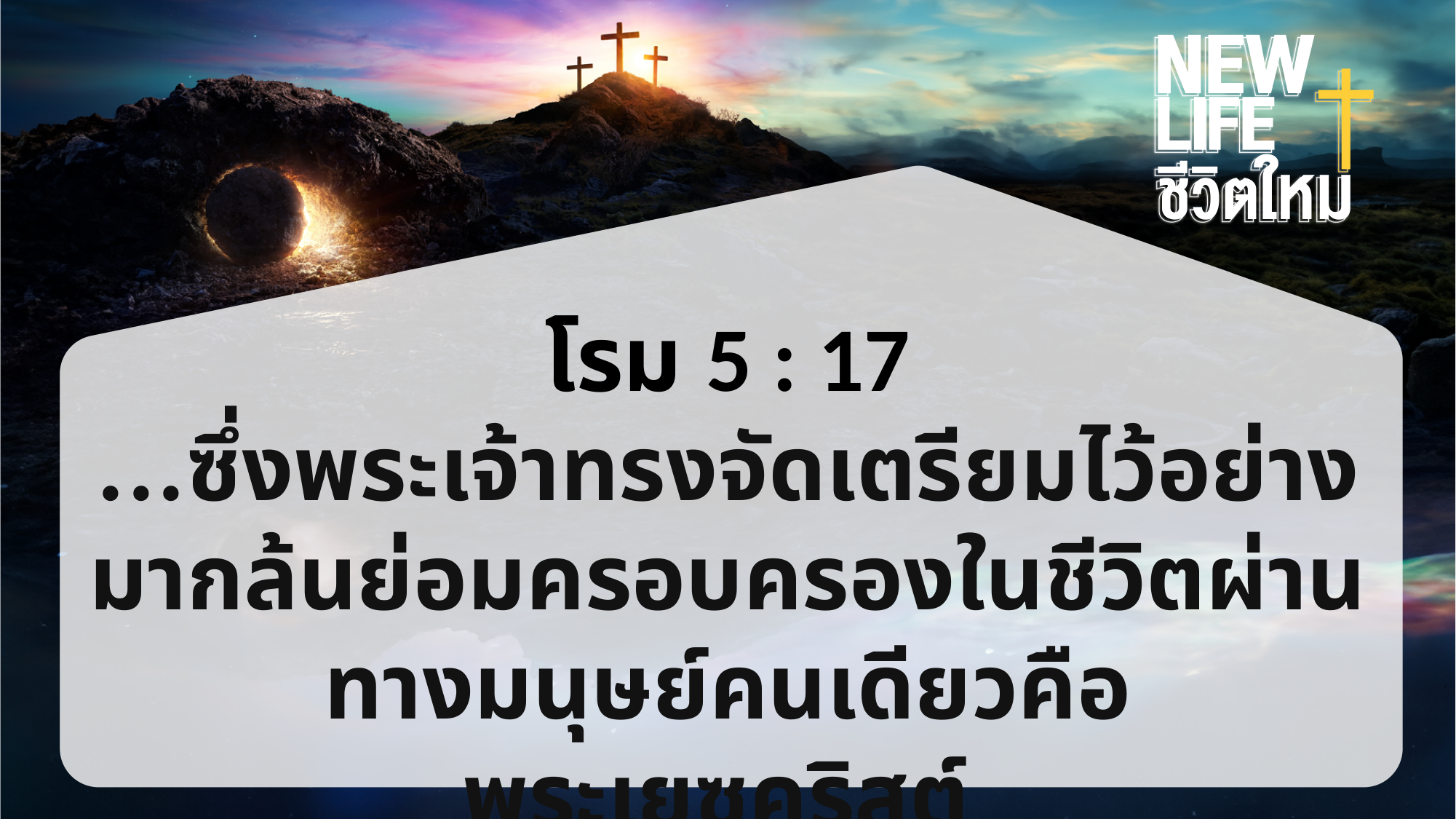

โรม 5 : 17
...ซึ่งพระเจ้าทรงจัดเตรียมไว้อย่างมากล้นย่อมครอบครองในชีวิตผ่านทางมนุษย์คนเดียวคือ
พระเยซูคริสต์